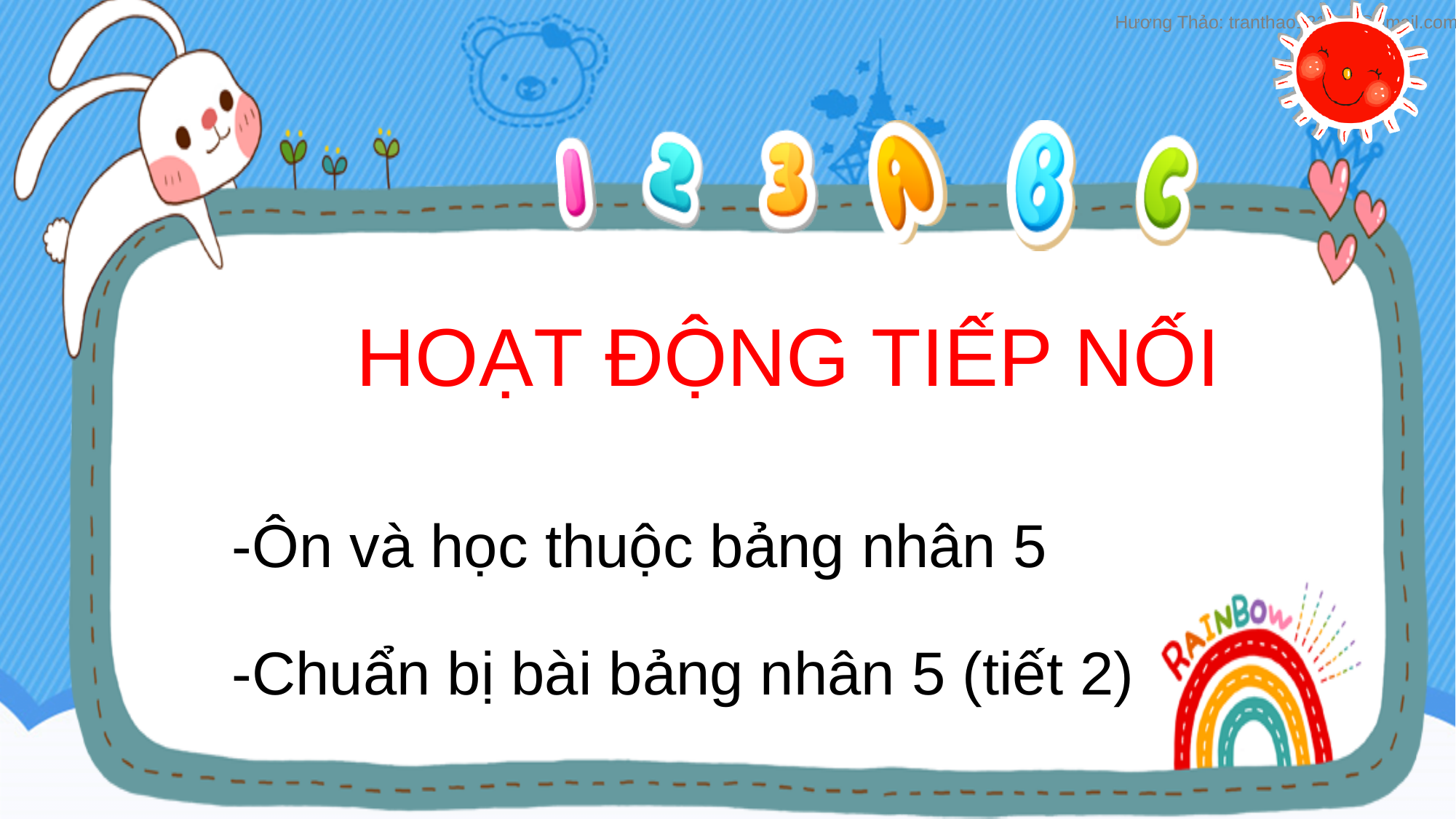

HOẠT ĐỘNG TIẾP NỐI
-Ôn và học thuộc bảng nhân 5
-Chuẩn bị bài bảng nhân 5 (tiết 2)